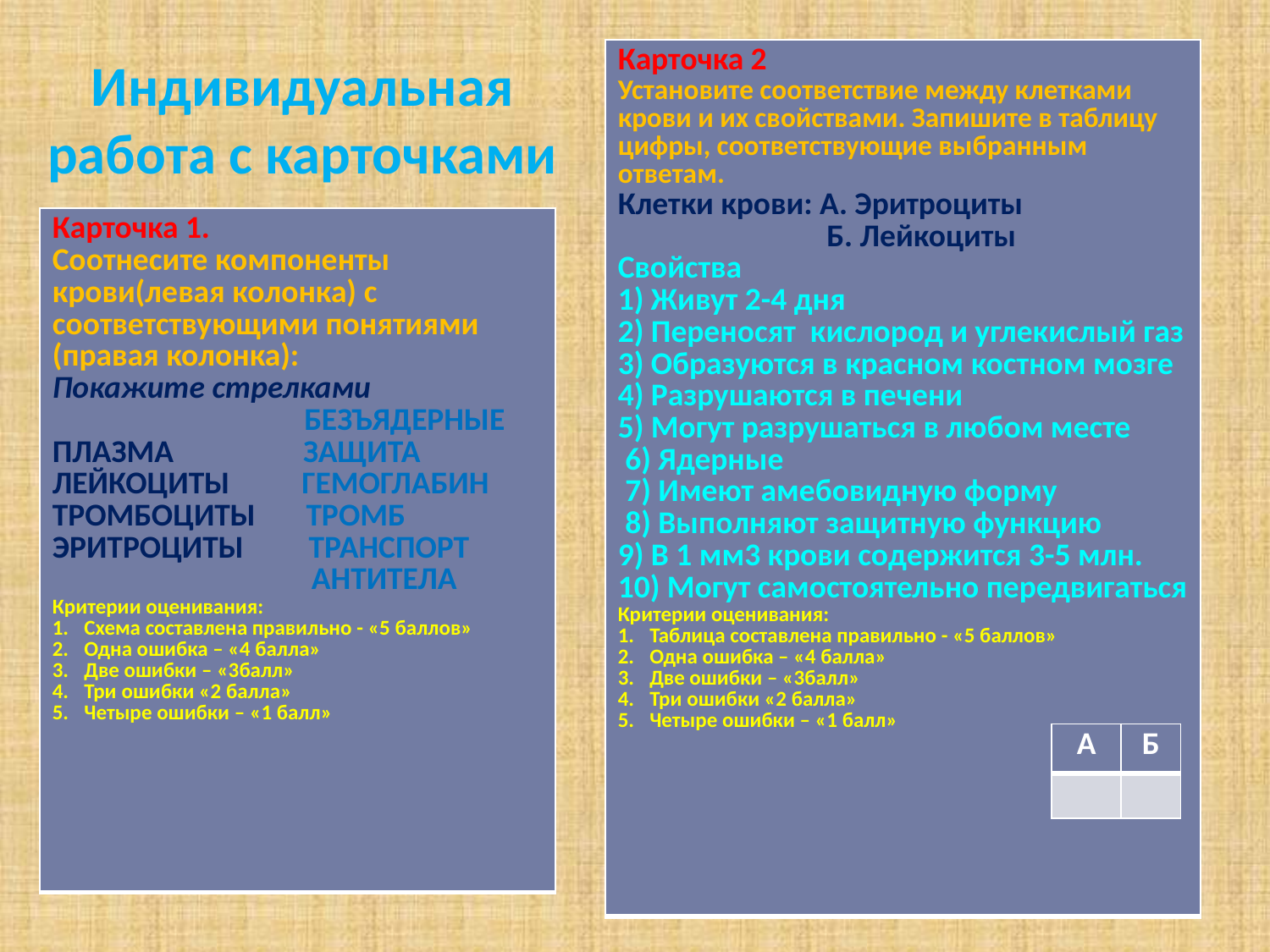

# Индивидуальная работа с карточками
| Карточка 2 Установите соответствие между клетками крови и их свойствами. Запишите в таблицу цифры, соответствующие выбранным ответам. Клетки крови: А. Эритроциты Б. Лейкоциты Свойства 1) Живут 2-4 дня 2) Переносят кислород и углекислый газ 3) Образуются в красном костном мозге 4) Разрушаются в печени 5) Могут разрушаться в любом месте 6) Ядерные 7) Имеют амебовидную форму 8) Выполняют защитную функцию 9) В 1 мм3 крови содержится 3-5 млн. 10) Могут самостоятельно передвигаться Критерии оценивания: Таблица составлена правильно - «5 баллов» Одна ошибка – «4 балла» Две ошибки – «3балл» Три ошибки «2 балла» Четыре ошибки – «1 балл» |
| --- |
| Карточка 1. Соотнесите компоненты крови(левая колонка) с соответствующими понятиями (правая колонка): Покажите стрелками БЕЗЪЯДЕРНЫЕ ПЛАЗМА ЗАЩИТА ЛЕЙКОЦИТЫ ГЕМОГЛАБИН ТРОМБОЦИТЫ ТРОМБ ЭРИТРОЦИТЫ ТРАНСПОРТ АНТИТЕЛА Критерии оценивания: Схема составлена правильно - «5 баллов» Одна ошибка – «4 балла» Две ошибки – «3балл» Три ошибки «2 балла» Четыре ошибки – «1 балл» |
| --- |
| А | Б |
| --- | --- |
|  |  |